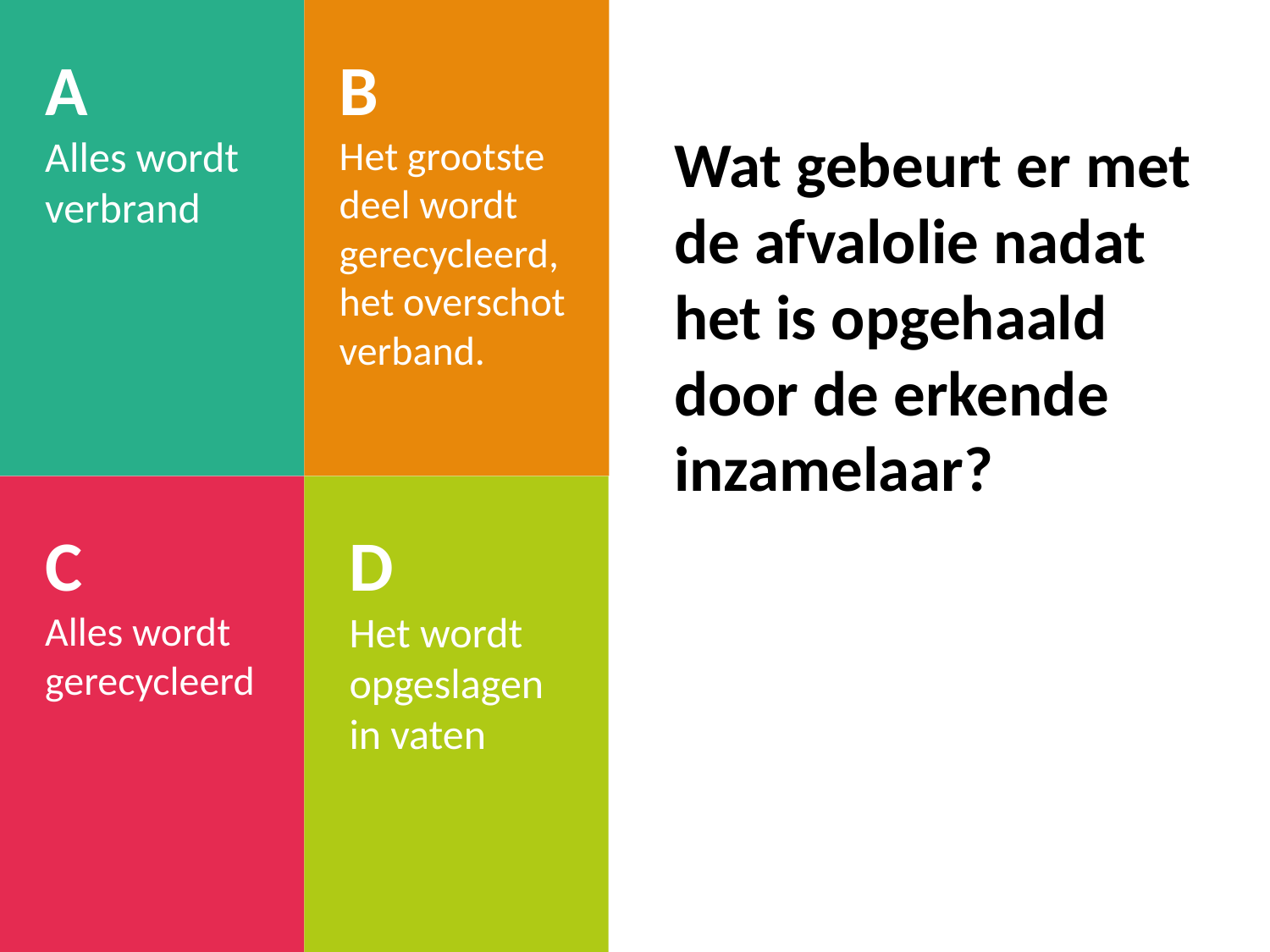

A
Alles wordt verbrand
B
Het grootste deel wordt gerecycleerd, het overschot verband.
# Wat gebeurt er met de afvalolie nadat het is opgehaald door de erkende inzamelaar?
C
Alles wordt gerecycleerd
D
Het wordt opgeslagen in vaten